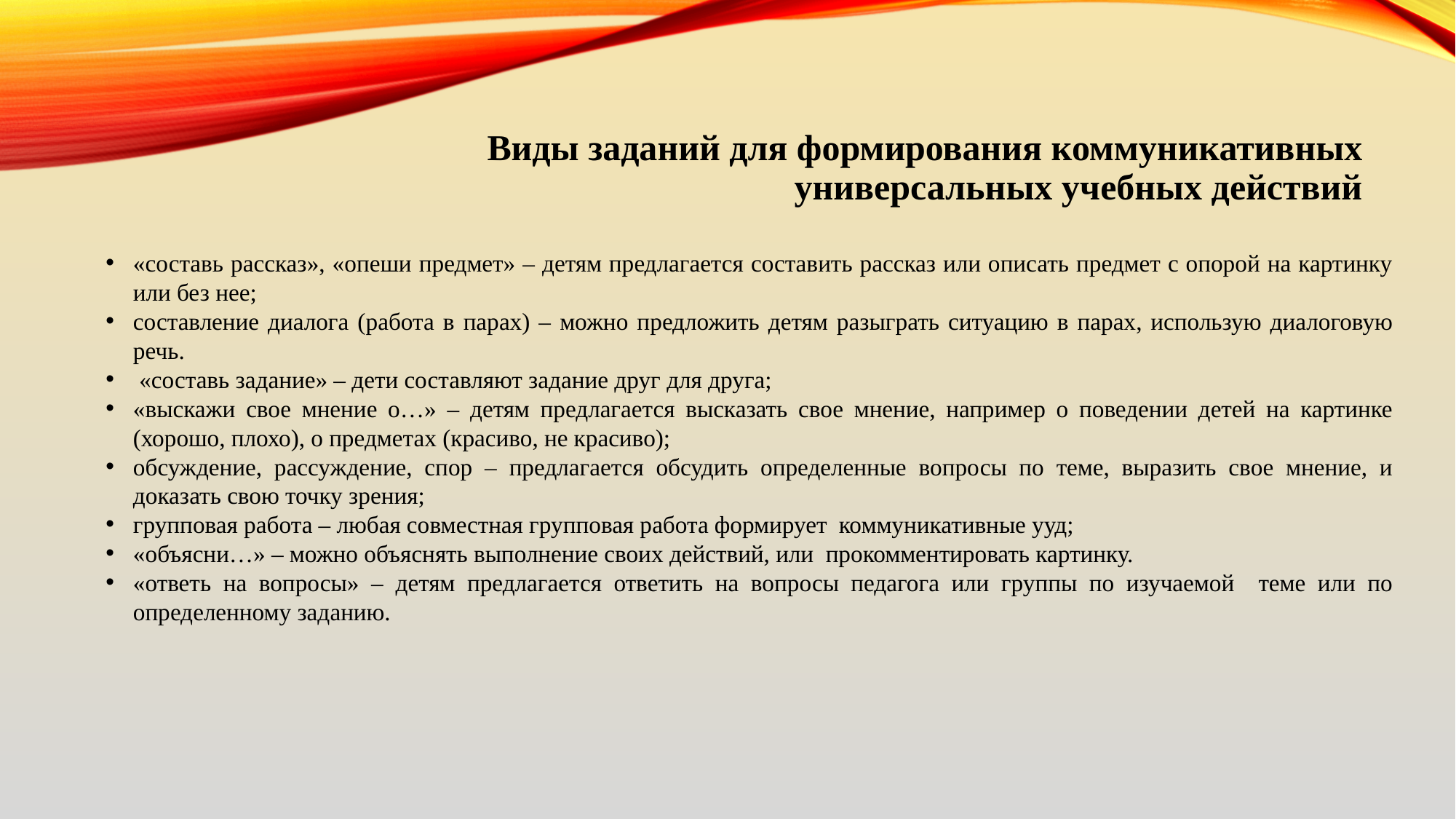

# Виды заданий для формирования коммуникативных универсальных учебных действий
«составь рассказ», «опеши предмет» – детям предлагается составить рассказ или описать предмет с опорой на картинку или без нее;
составление диалога (работа в парах) – можно предложить детям разыграть ситуацию в парах, использую диалоговую речь.
 «составь задание» – дети составляют задание друг для друга;
«выскажи свое мнение о…» – детям предлагается высказать свое мнение, например о поведении детей на картинке (хорошо, плохо), о предметах (красиво, не красиво);
обсуждение, рассуждение, спор – предлагается обсудить определенные вопросы по теме, выразить свое мнение, и доказать свою точку зрения;
групповая работа – любая совместная групповая работа формирует  коммуникативные ууд;
«объясни…» – можно объяснять выполнение своих действий, или  прокомментировать картинку.
«ответь на вопросы» – детям предлагается ответить на вопросы педагога или группы по изучаемой  теме или по определенному заданию.